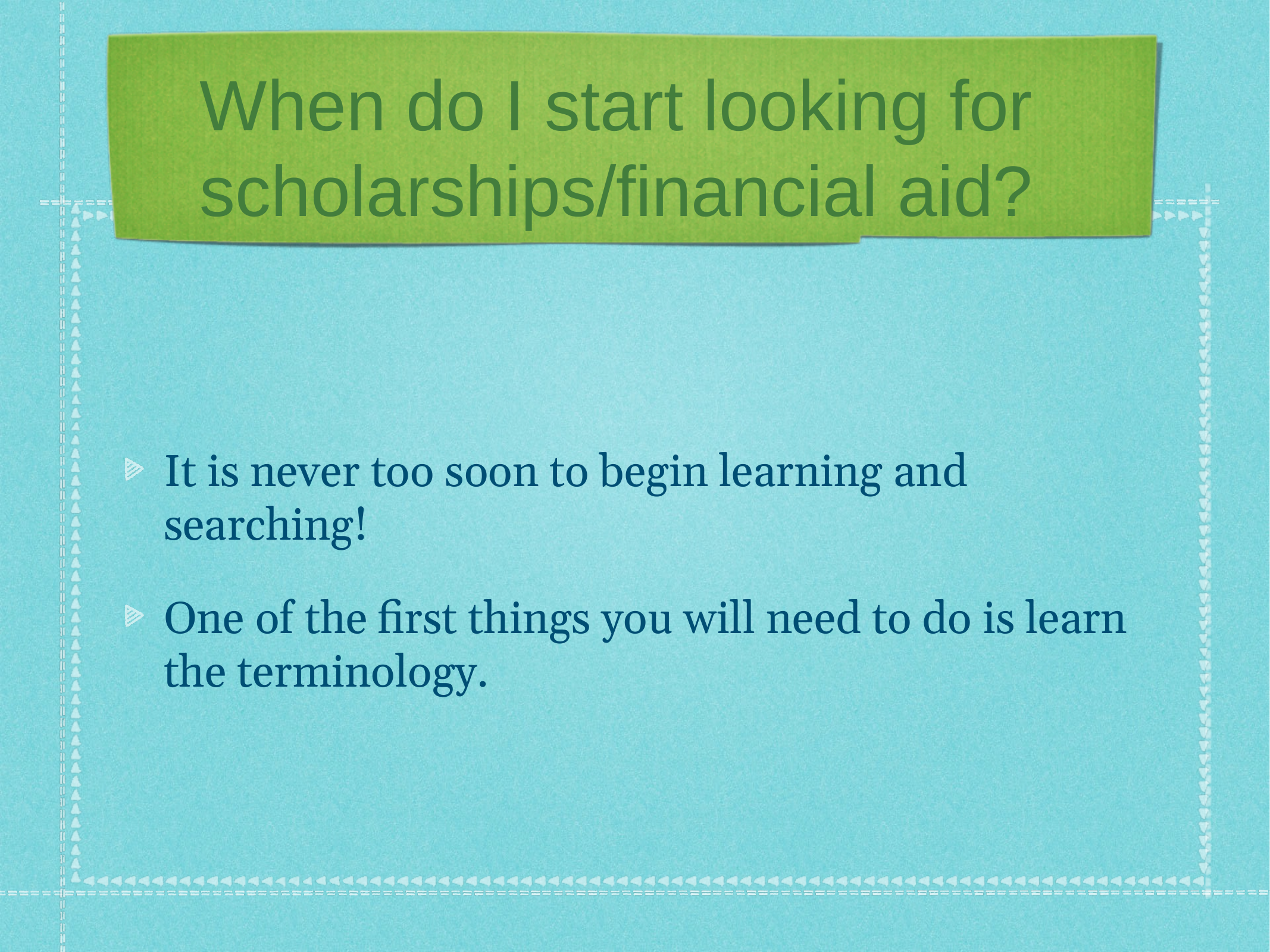

# When do I start looking for scholarships/financial aid?
It is never too soon to begin learning and searching!
One of the first things you will need to do is learn the terminology.